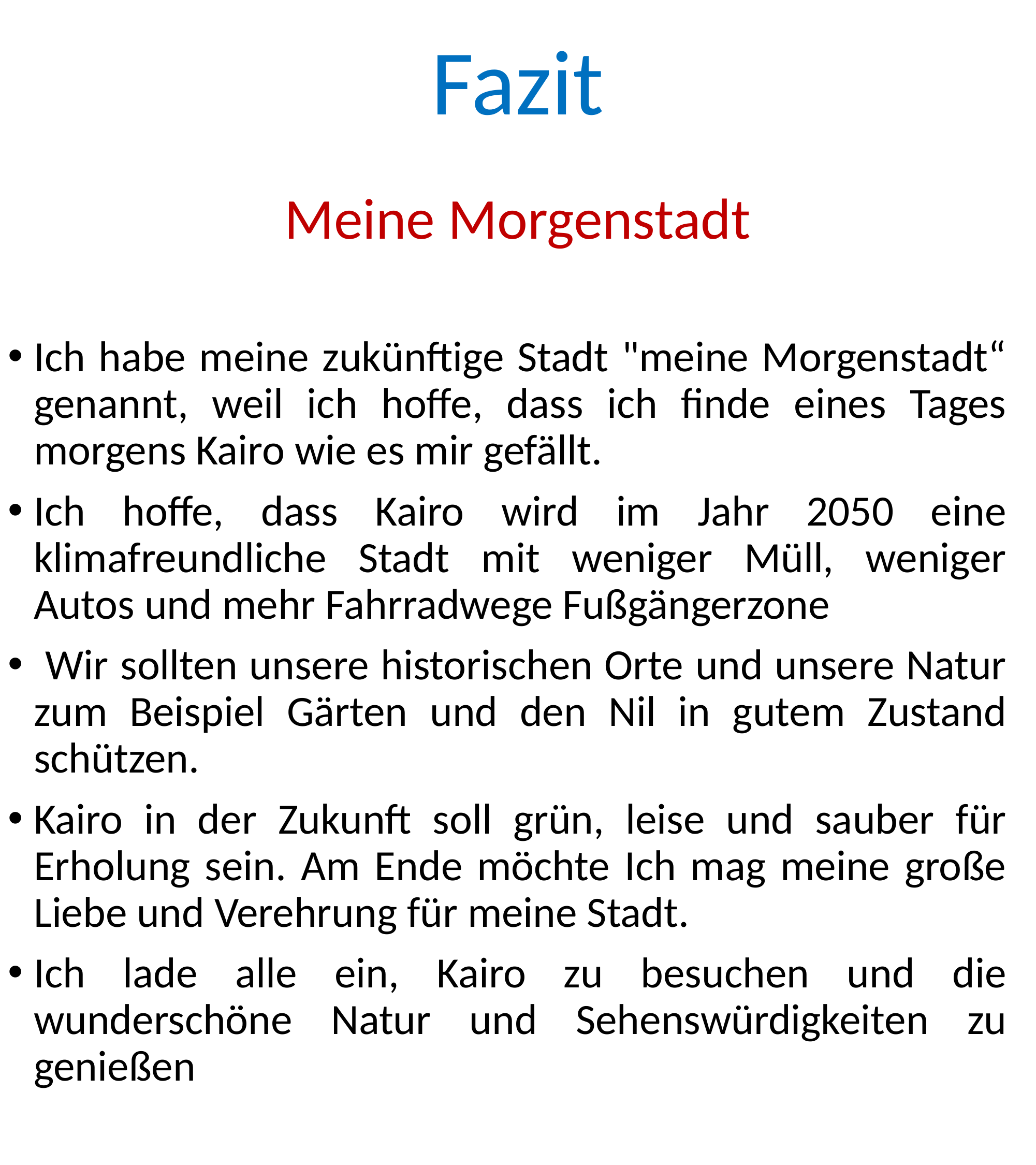

# Fazit Meine Morgenstadt
Ich habe meine zukünftige Stadt "meine Morgenstadt“ genannt, weil ich hoffe, dass ich finde eines Tages morgens Kairo wie es mir gefällt.
Ich hoffe, dass Kairo wird im Jahr 2050 eine klimafreundliche Stadt mit weniger Müll, weniger Autos und mehr Fahrradwege Fußgängerzone
 Wir sollten unsere historischen Orte und unsere Natur zum Beispiel Gärten und den Nil in gutem Zustand schützen.
Kairo in der Zukunft soll grün, leise und sauber für Erholung sein. Am Ende möchte Ich mag meine große Liebe und Verehrung für meine Stadt.
Ich lade alle ein, Kairo zu besuchen und die wunderschöne Natur und Sehenswürdigkeiten zu genießen